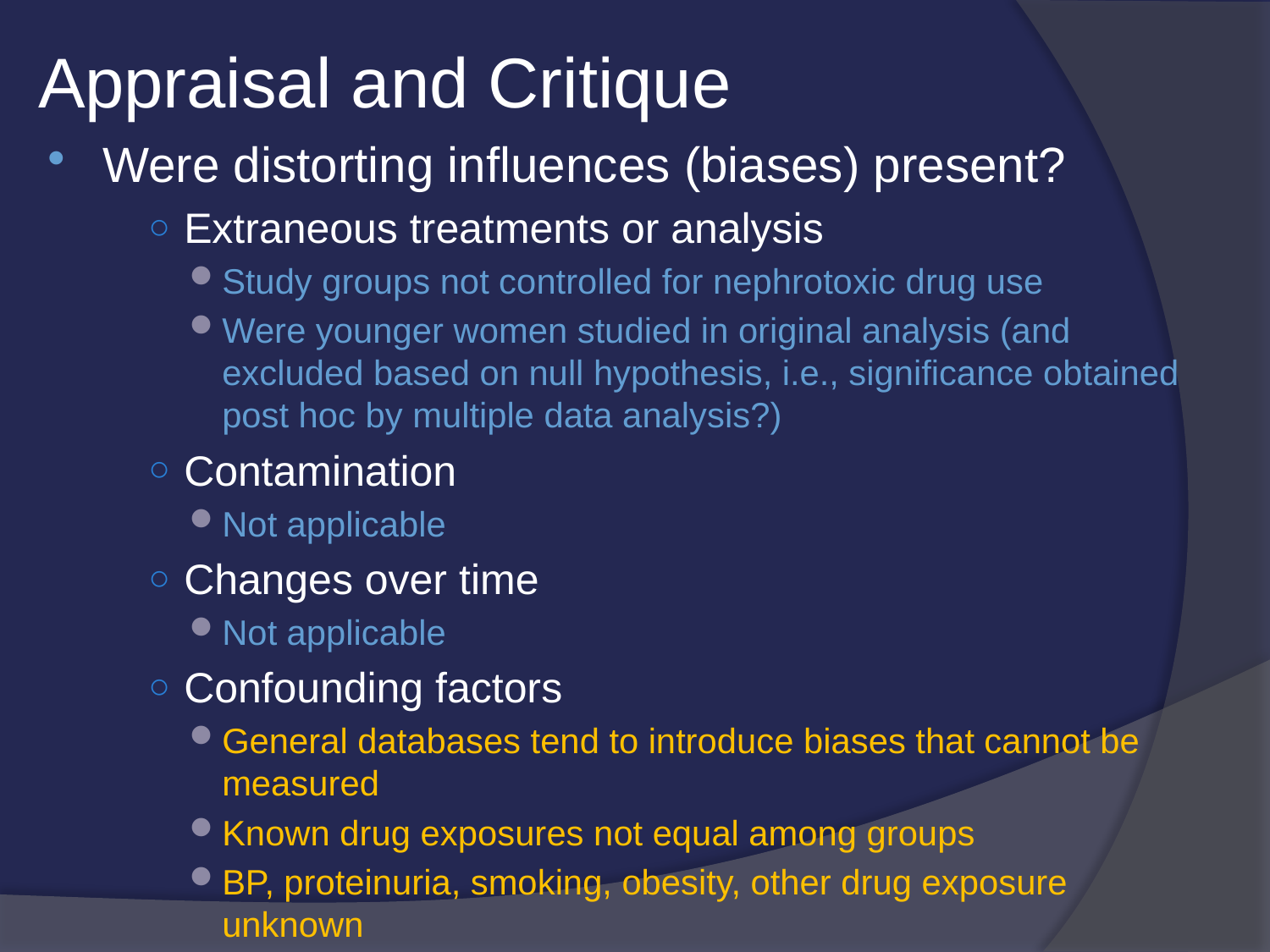

# Appraisal and Critique
Were distorting influences (biases) present?
Extraneous treatments or analysis
Study groups not controlled for nephrotoxic drug use
Were younger women studied in original analysis (and excluded based on null hypothesis, i.e., significance obtained post hoc by multiple data analysis?)
Contamination
Not applicable
Changes over time
Not applicable
Confounding factors
General databases tend to introduce biases that cannot be measured
Known drug exposures not equal among groups
BP, proteinuria, smoking, obesity, other drug exposure unknown